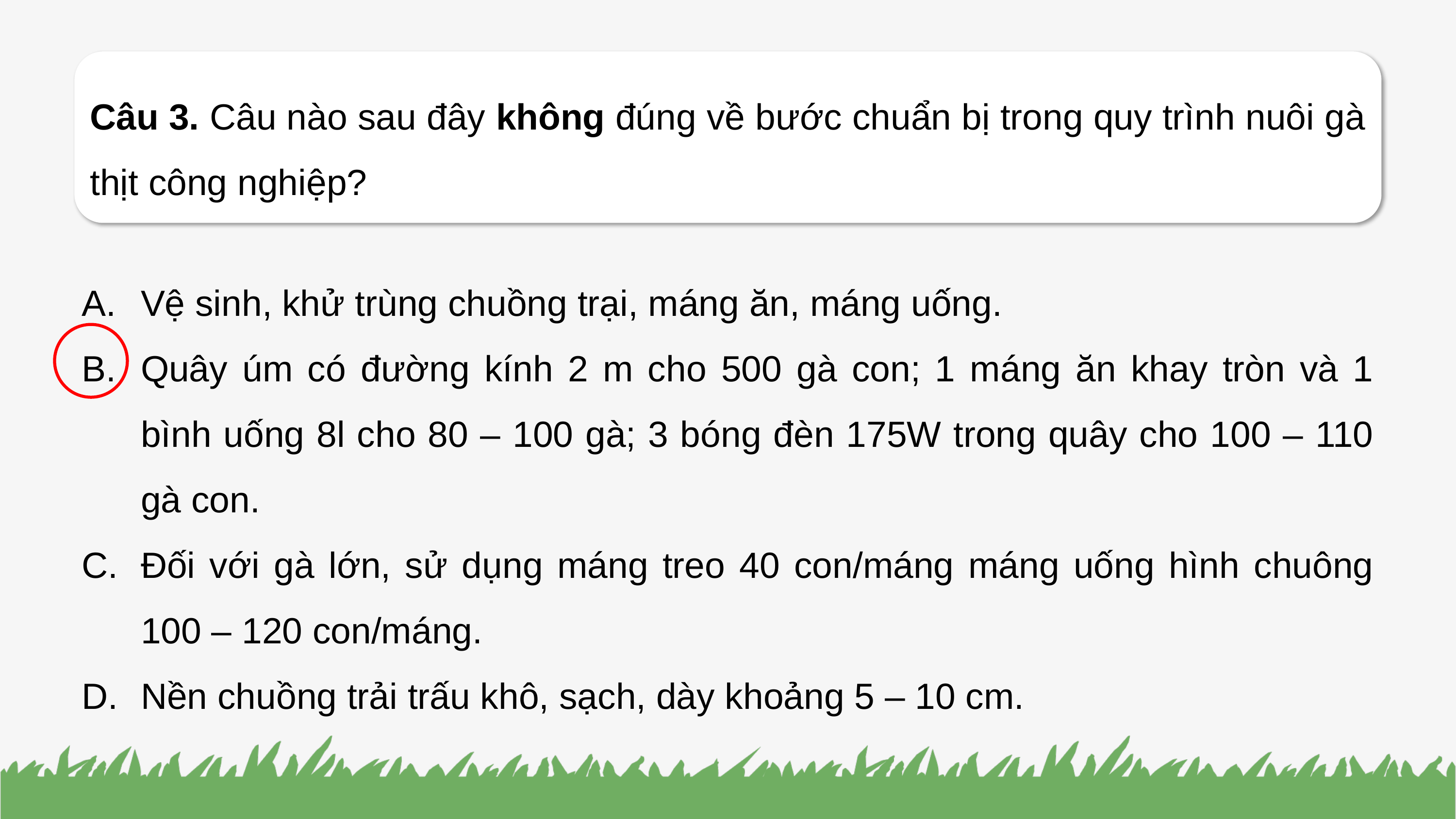

Câu 3. Câu nào sau đây không đúng về bước chuẩn bị trong quy trình nuôi gà thịt công nghiệp?
Vệ sinh, khử trùng chuồng trại, máng ăn, máng uống.
Quây úm có đường kính 2 m cho 500 gà con; 1 máng ăn khay tròn và 1 bình uống 8l cho 80 – 100 gà; 3 bóng đèn 175W trong quây cho 100 – 110 gà con.
Đối với gà lớn, sử dụng máng treo 40 con/máng máng uống hình chuông 100 – 120 con/máng.
Nền chuồng trải trấu khô, sạch, dày khoảng 5 – 10 cm.